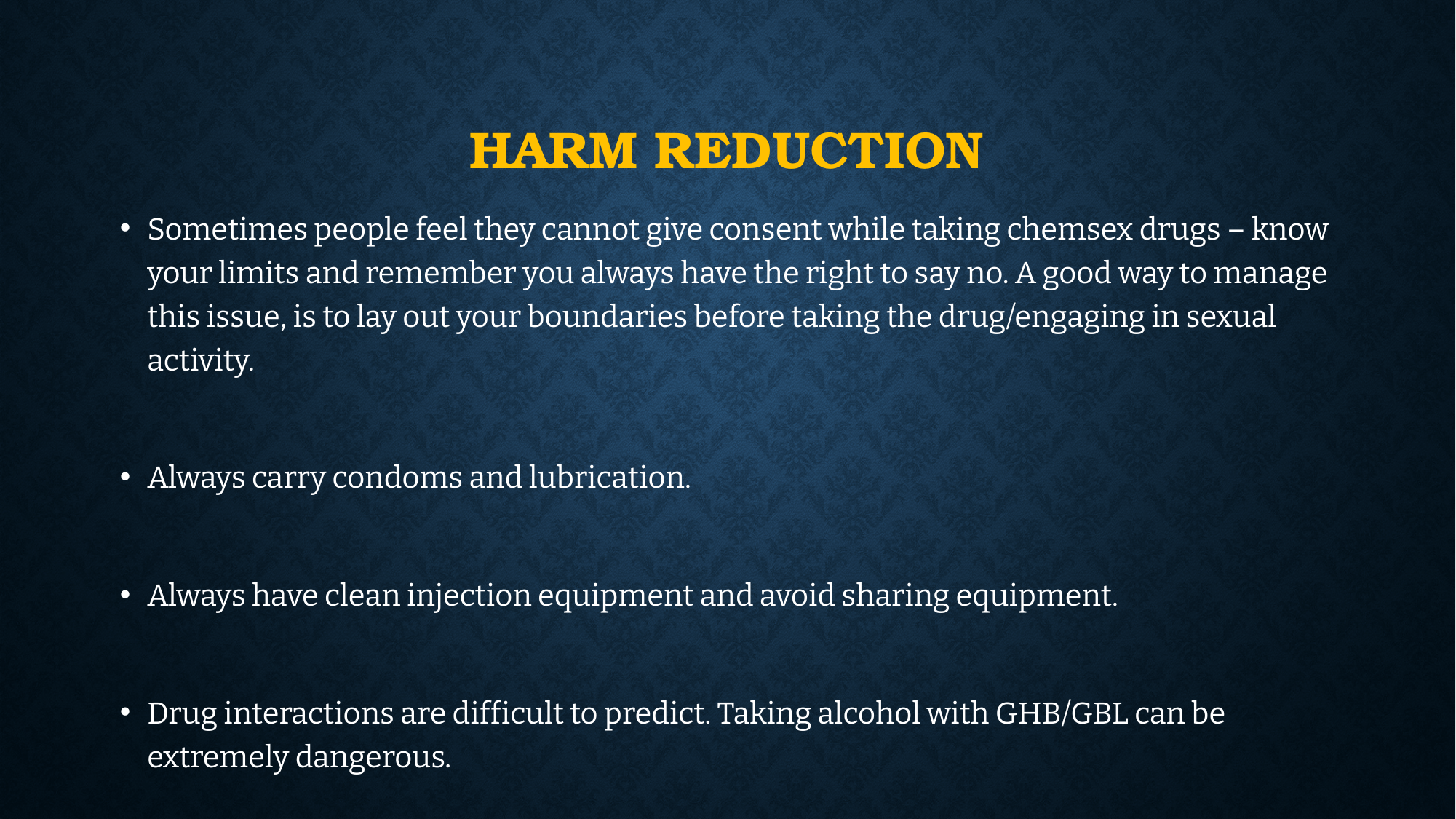

# Harm reduction
Sometimes people feel they cannot give consent while taking chemsex drugs – know your limits and remember you always have the right to say no. A good way to manage this issue, is to lay out your boundaries before taking the drug/engaging in sexual activity.

Always carry condoms and lubrication.

Always have clean injection equipment and avoid sharing equipment.

Drug interactions are difficult to predict. Taking alcohol with GHB/GBL can be extremely dangerous.